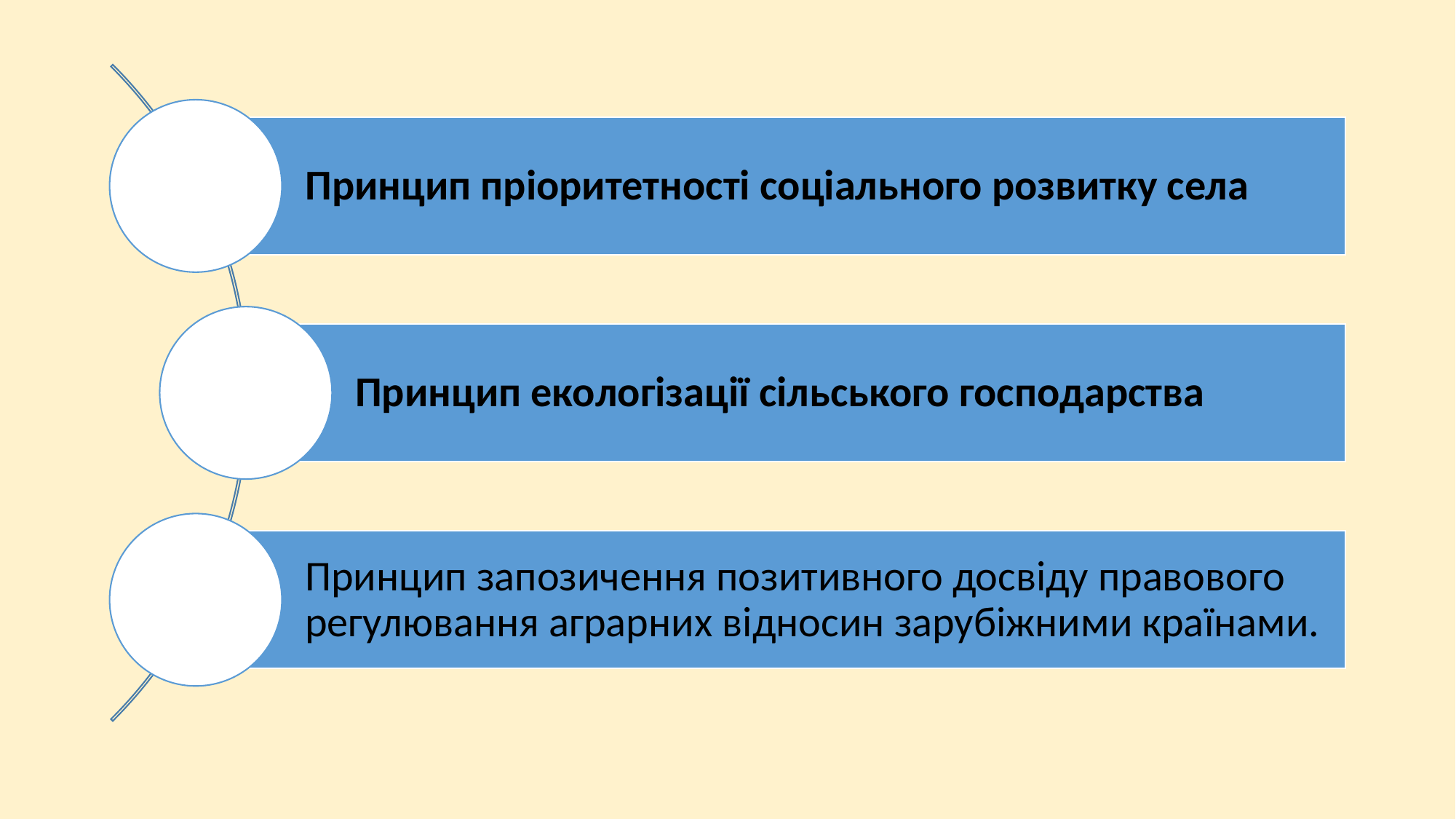

#
Принцип пріоритетності соціального розвитку села
Принцип екологізації сільського господарства
Принцип запозичення позитивного досвіду правового регулювання аграрних відносин зарубіжними країнами.